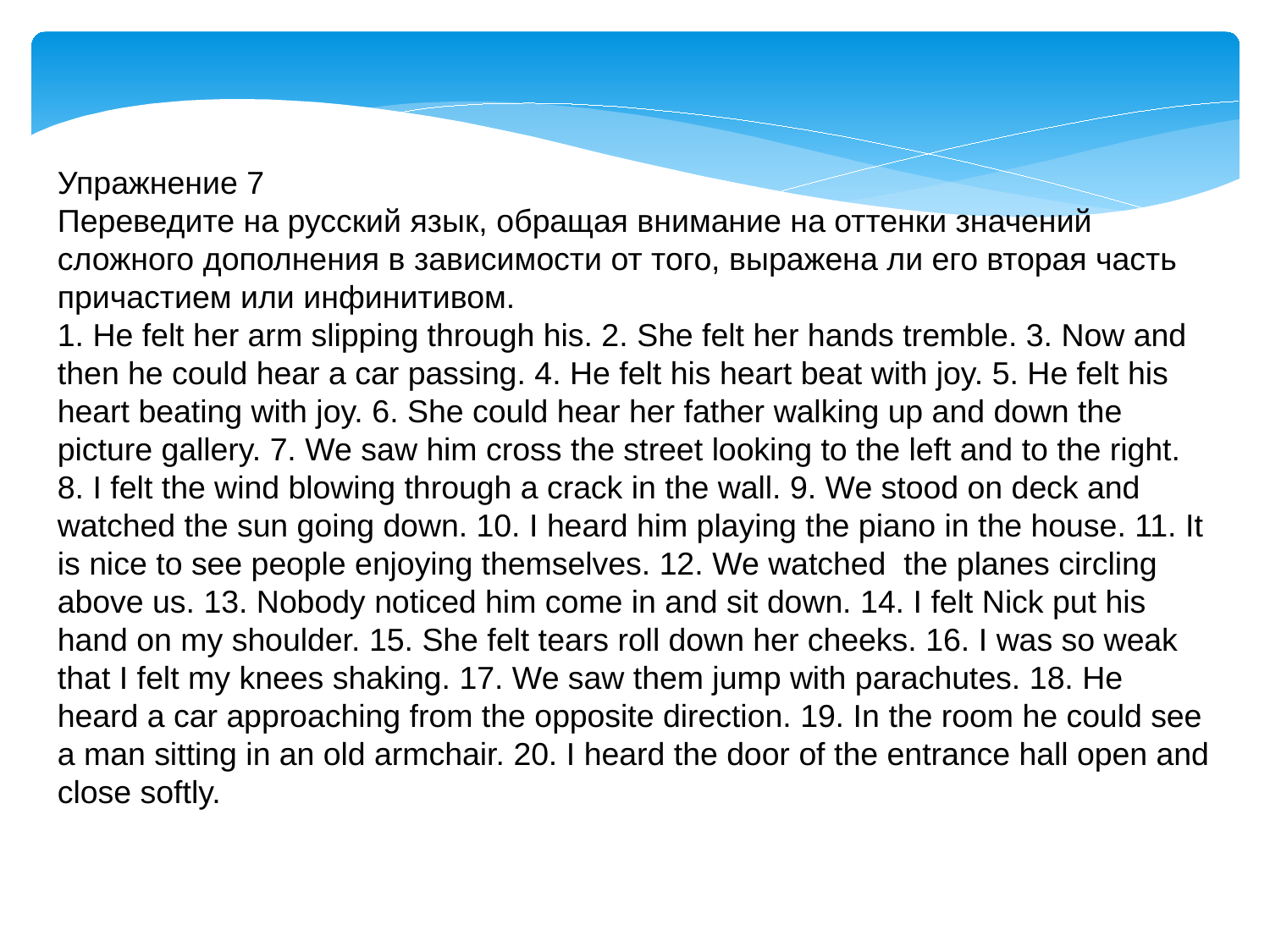

Упражнение 7
Переведите на русский язык, обращая внимание на оттенки значений сложного дополнения в зависимости от того, выражена ли его вторая часть причастием или инфинитивом.
1. Не felt her arm slipping through his. 2. She felt her hands tremble. 3. Now and then he could hear a car passing. 4. He felt his heart beat with joy. 5. He felt his heart beating with joy. 6. She could hear her father walking up and down the picture gallery. 7. We saw him cross the street looking to the left and to the right. 8. I felt the wind blowing through a crack in the wall. 9. We stood on deck and watched the sun going down. 10. I heard him playing the piano in the house. 11. It is nice to see people enjoying themselves. 12. We watched  the planes circling above us. 13. Nobody noticed him come in and sit down. 14. I felt Nick put his hand on my shoulder. 15. She felt tears roll down her cheeks. 16. I was so weak that I felt my knees shaking. 17. We saw them jump with parachutes. 18. He heard a car approaching from the opposite direction. 19. In the room he could see a man sitting in an old armchair. 20. I heard the door of the entrance hall open and close softly.